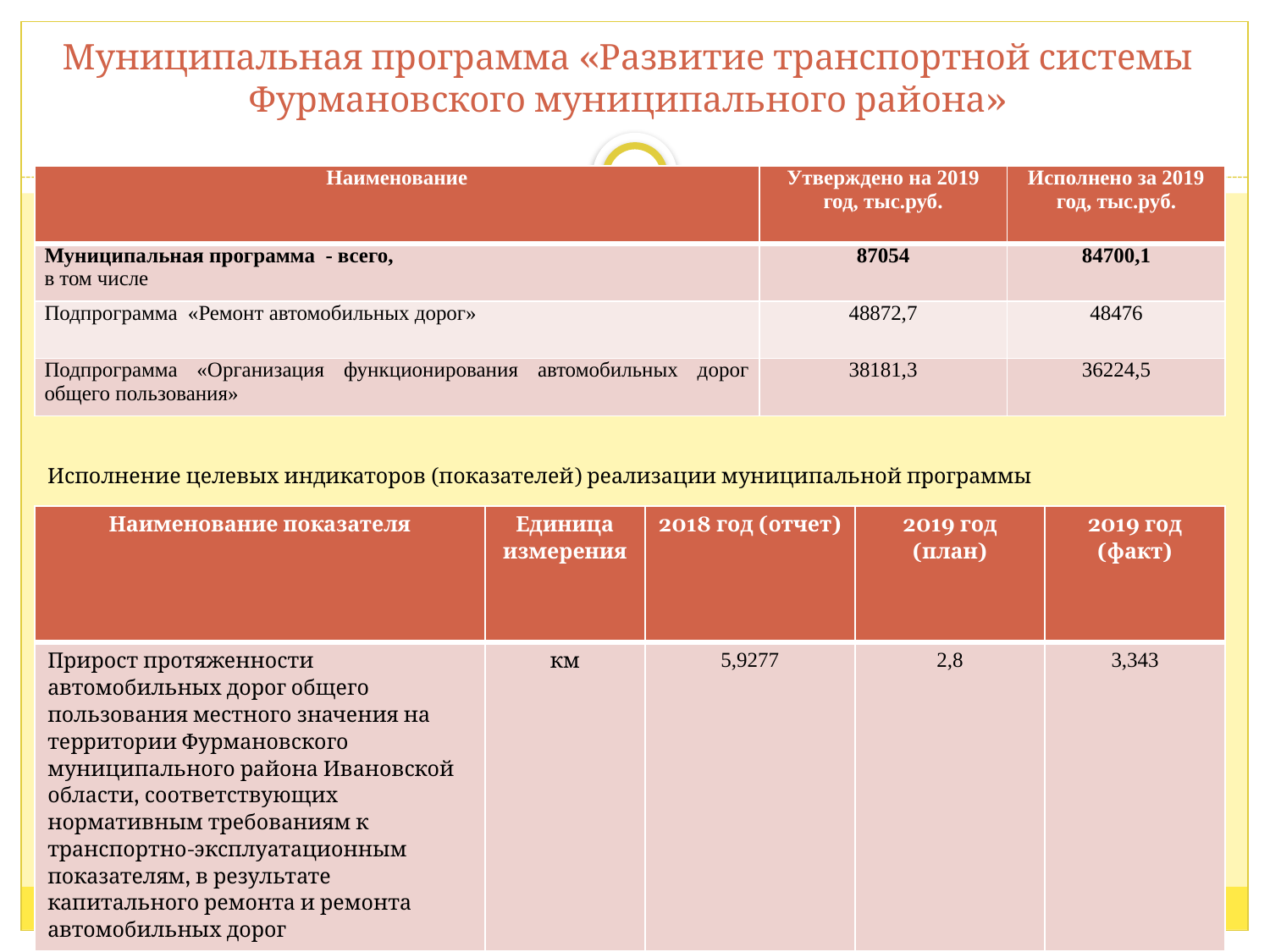

# Муниципальная программа «Развитие транспортной системы Фурмановского муниципального района»
| Наименование | Утверждено на 2019 год, тыс.руб. | Исполнено за 2019 год, тыс.руб. |
| --- | --- | --- |
| Муниципальная программа - всего, в том числе | 87054 | 84700,1 |
| Подпрограмма «Ремонт автомобильных дорог» | 48872,7 | 48476 |
| Подпрограмма «Организация функционирования автомобильных дорог общего пользования» | 38181,3 | 36224,5 |
Исполнение целевых индикаторов (показателей) реализации муниципальной программы
| Наименование показателя | Единица измерения | 2018 год (отчет) | 2019 год (план) | 2019 год (факт) |
| --- | --- | --- | --- | --- |
| Прирост протяженности автомобильных дорог общего пользования местного значения на территории Фурмановского муниципального района Ивановской области, соответствующих нормативным требованиям к транспортно-эксплуатационным показателям, в результате капитального ремонта и ремонта автомобильных дорог | км | 5,9277 | 2,8 | 3,343 |